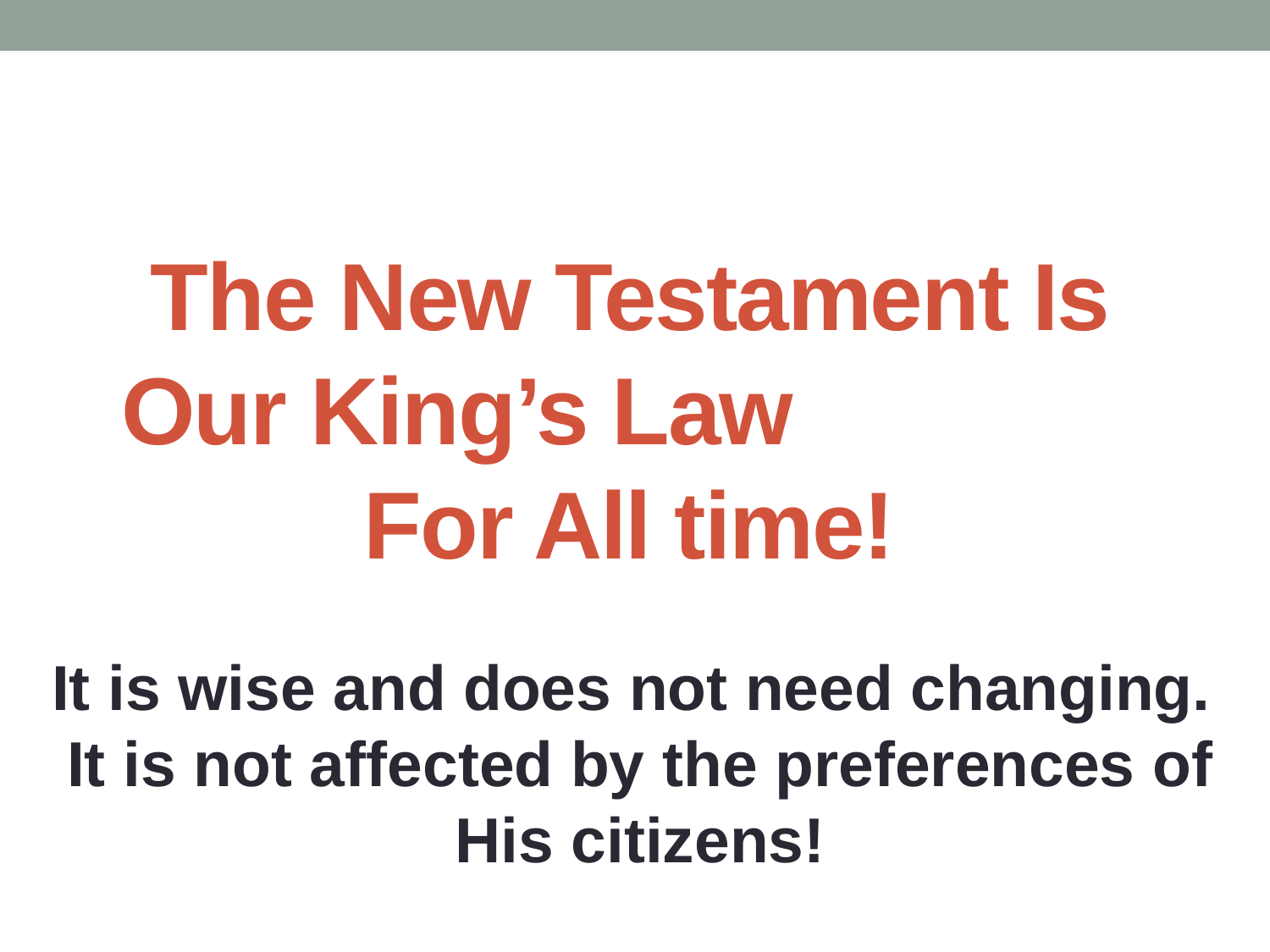

The New Testament Is Our King’s Law               For All time!
It is wise and does not need changing.
It is not affected by the preferences of His citizens!